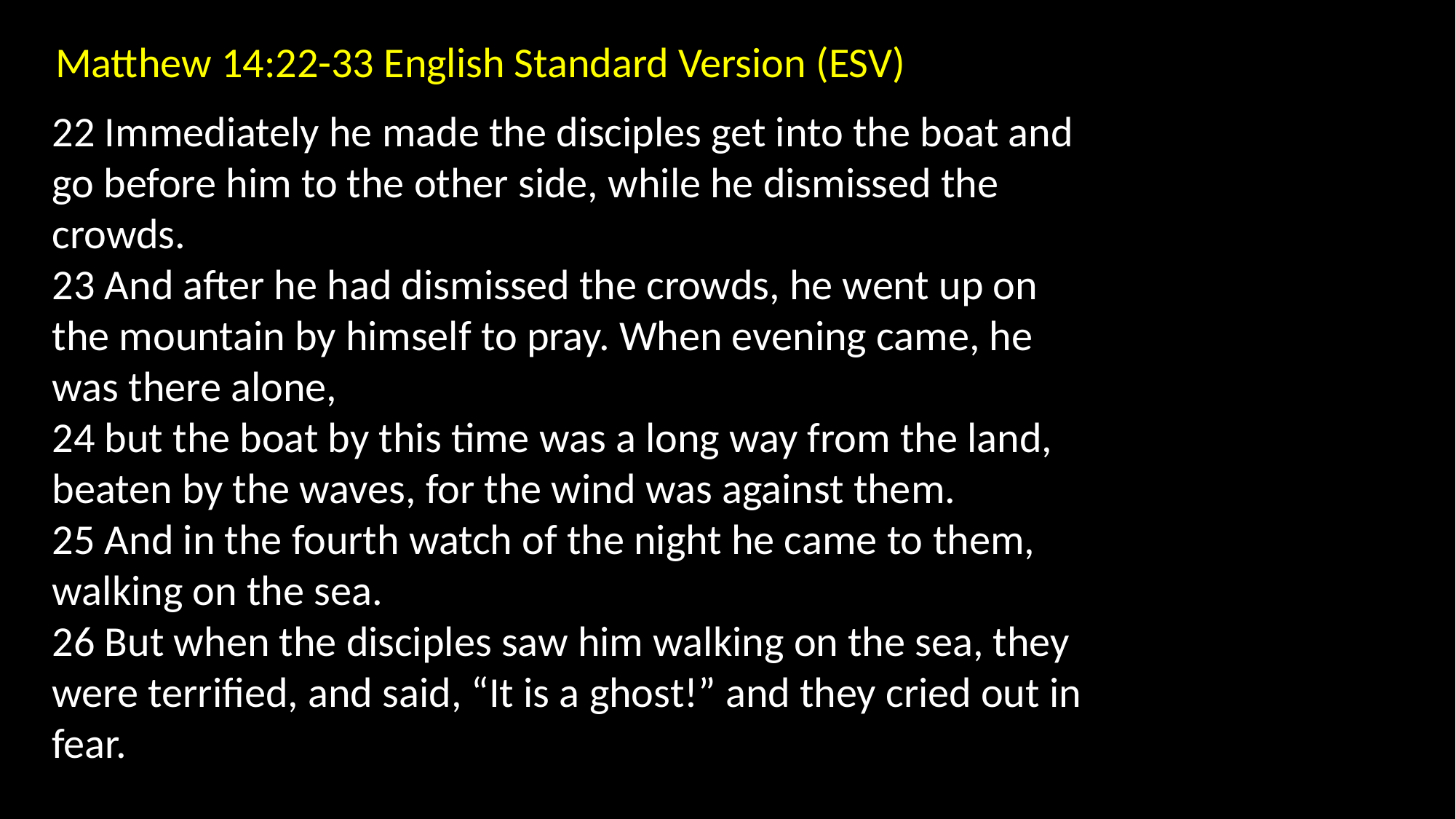

Matthew 14:22-33 English Standard Version (ESV)
22 Immediately he made the disciples get into the boat and go before him to the other side, while he dismissed the crowds.
23 And after he had dismissed the crowds, he went up on the mountain by himself to pray. When evening came, he was there alone,
24 but the boat by this time was a long way from the land, beaten by the waves, for the wind was against them.
25 And in the fourth watch of the night he came to them, walking on the sea.
26 But when the disciples saw him walking on the sea, they were terrified, and said, “It is a ghost!” and they cried out in fear.